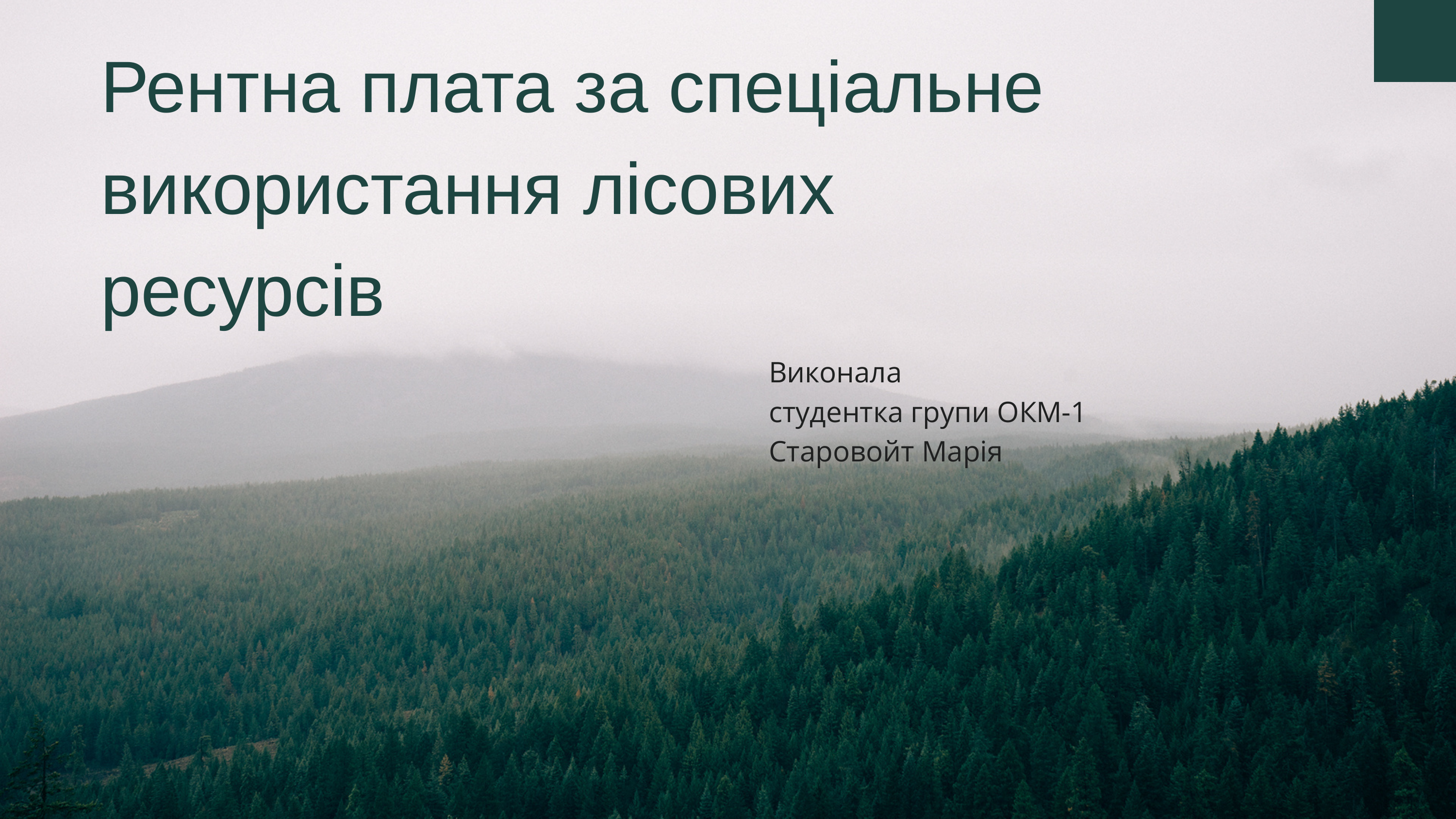

Рентна плата за спеціальне використання лісових ресурсів
Виконала
студентка групи ОКМ-1
Старовойт Марія